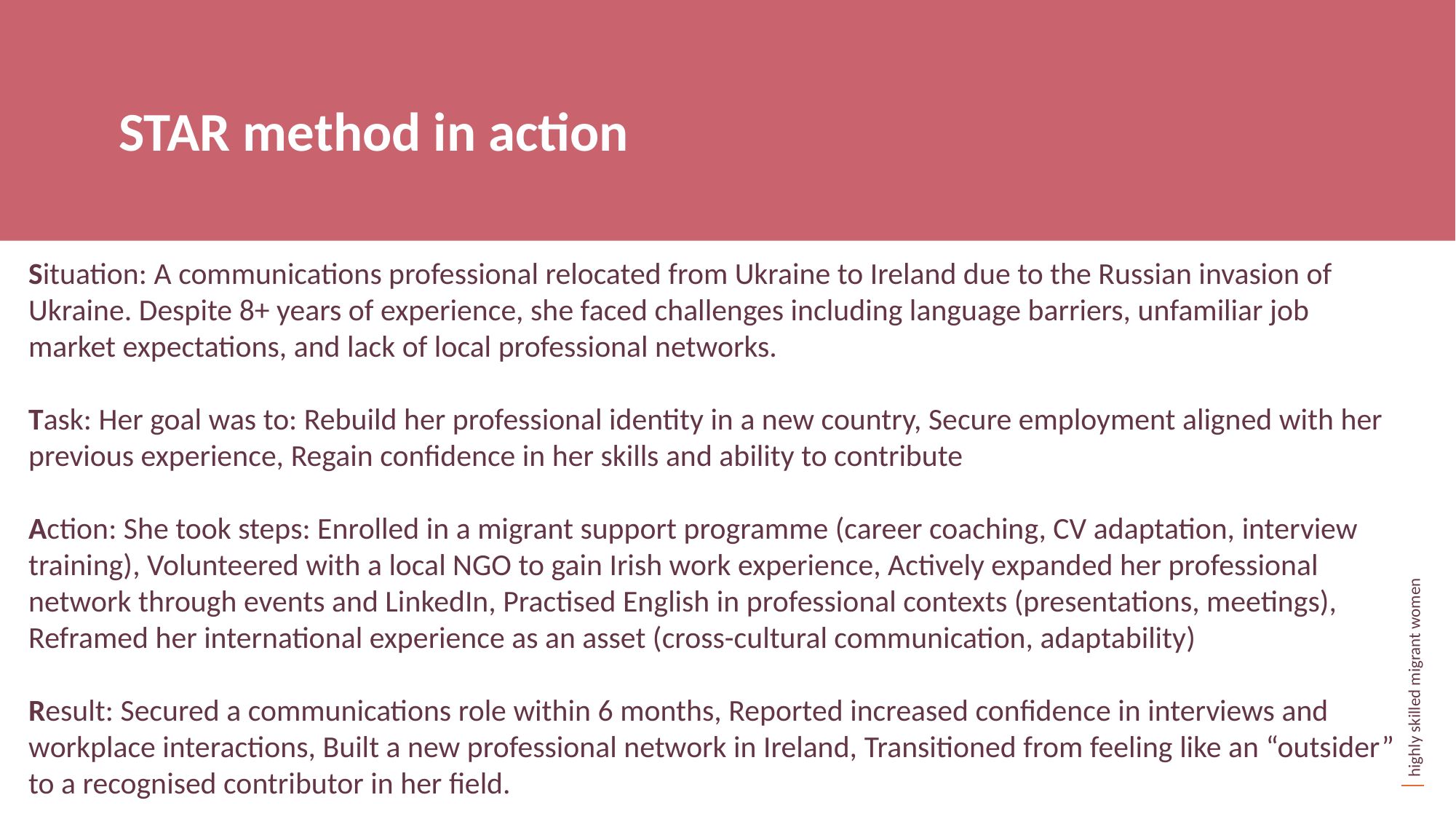

STAR method in action
Situation: A communications professional relocated from Ukraine to Ireland due to the Russian invasion of Ukraine. Despite 8+ years of experience, she faced challenges including language barriers, unfamiliar job market expectations, and lack of local professional networks.

Task: Her goal was to: Rebuild her professional identity in a new country, Secure employment aligned with her previous experience, Regain confidence in her skills and ability to contribute

Action: She took steps: Enrolled in a migrant support programme (career coaching, CV adaptation, interview training), Volunteered with a local NGO to gain Irish work experience, Actively expanded her professional network through events and LinkedIn, Practised English in professional contexts (presentations, meetings), Reframed her international experience as an asset (cross-cultural communication, adaptability)

Result: Secured a communications role within 6 months, Reported increased confidence in interviews and workplace interactions, Built a new professional network in Ireland, Transitioned from feeling like an “outsider” to a recognised contributor in her field.